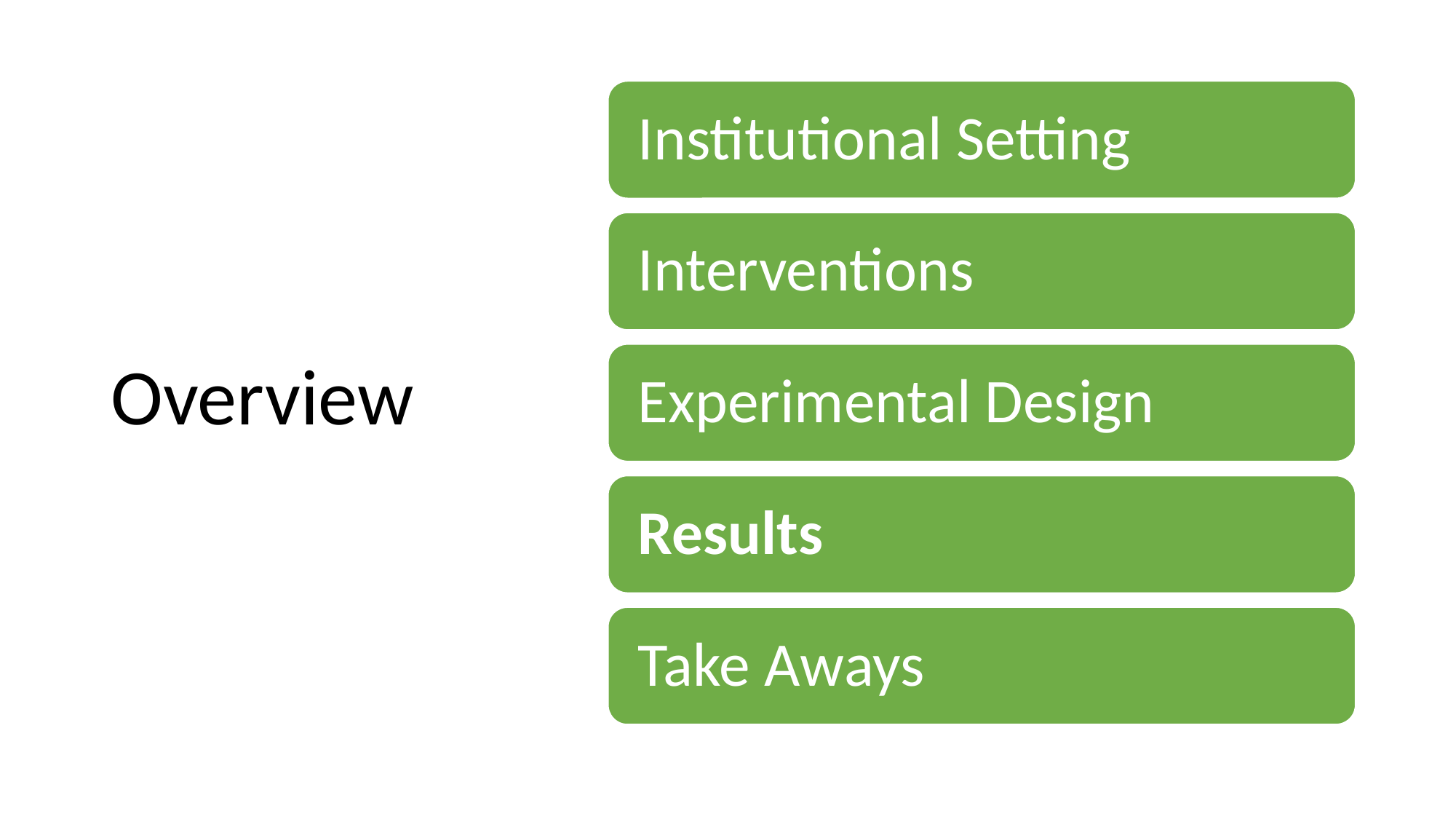

# Overview
Institutional Setting
Interventions
Experimental Design
Results
Take Aways